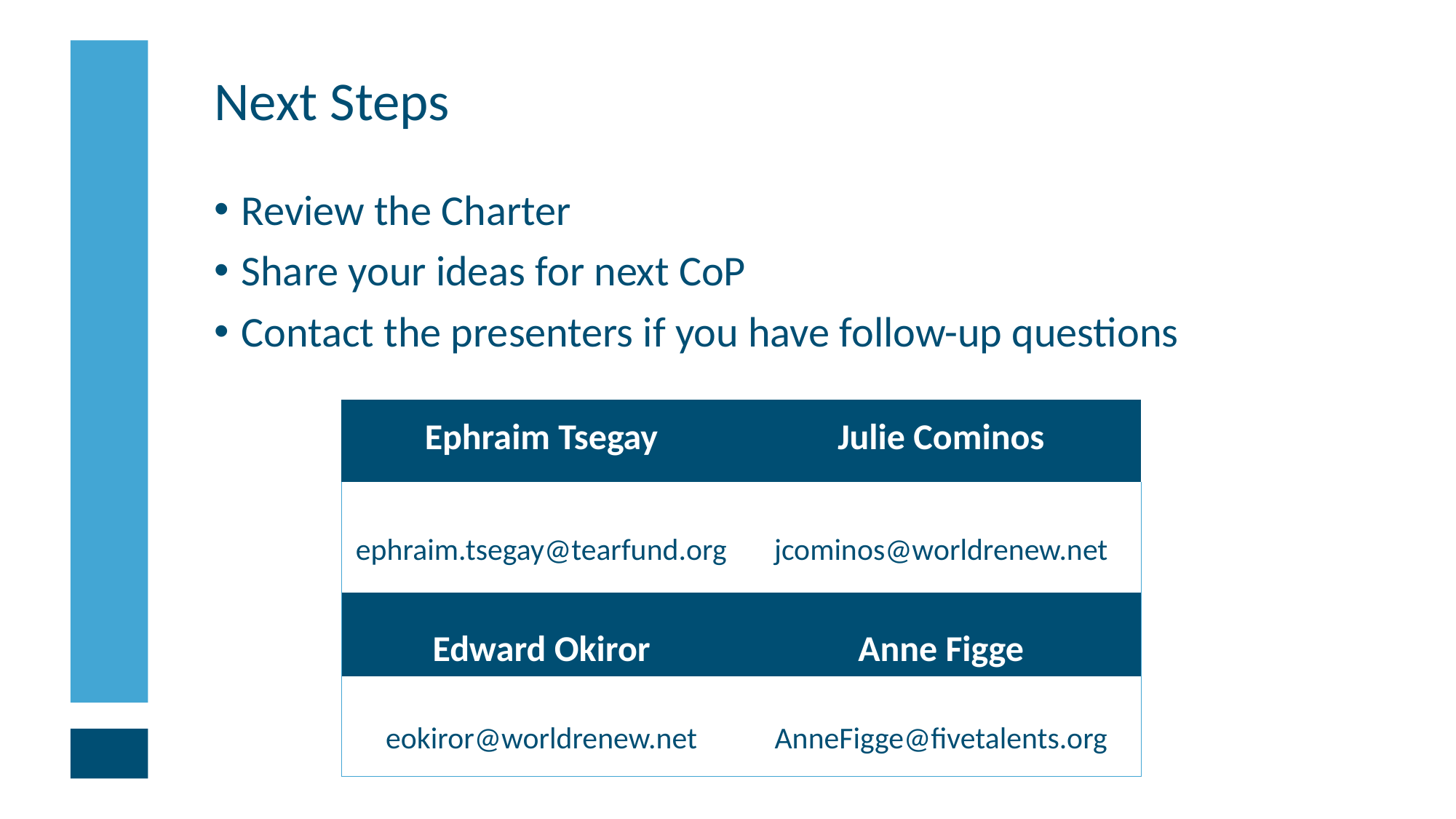

Next Steps

Review the Charter
Share your ideas for next CoP
Contact the presenters if you have follow-up questions

| Ephraim Tsegay | Julie Cominos |
| --- | --- |
| ephraim.tsegay@tearfund.org | jcominos@worldrenew.net |
| Edward Okiror | Anne Figge |
| eokiror@worldrenew.net | AnneFigge@fivetalents.org |